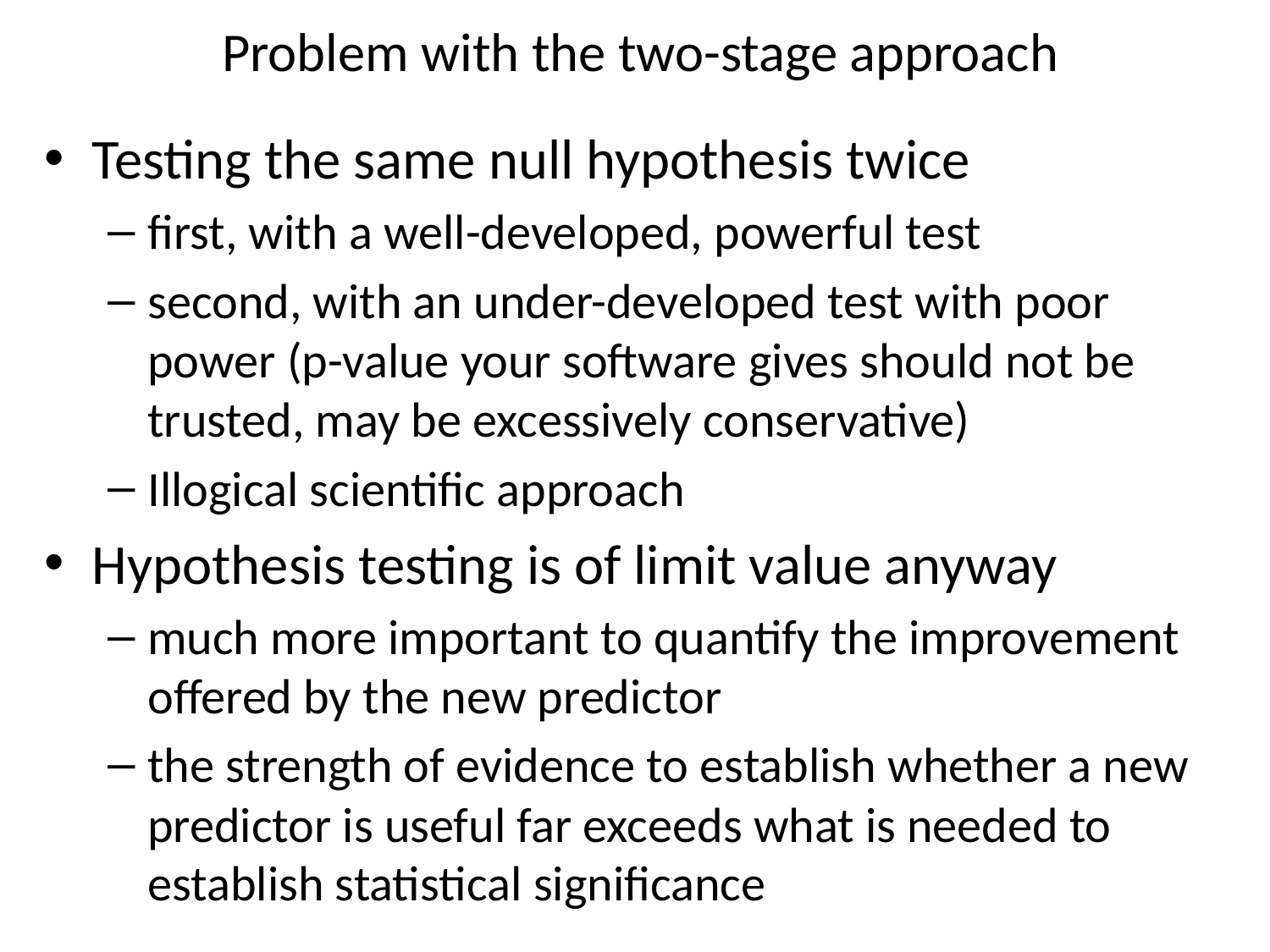

# Problem with the two-stage approach
Testing the same null hypothesis twice
first, with a well-developed, powerful test
second, with an under-developed test with poor power (p-value your software gives should not be trusted, may be excessively conservative)
Illogical scientific approach
Hypothesis testing is of limit value anyway
much more important to quantify the improvement offered by the new predictor
the strength of evidence to establish whether a new predictor is useful far exceeds what is needed to establish statistical significance